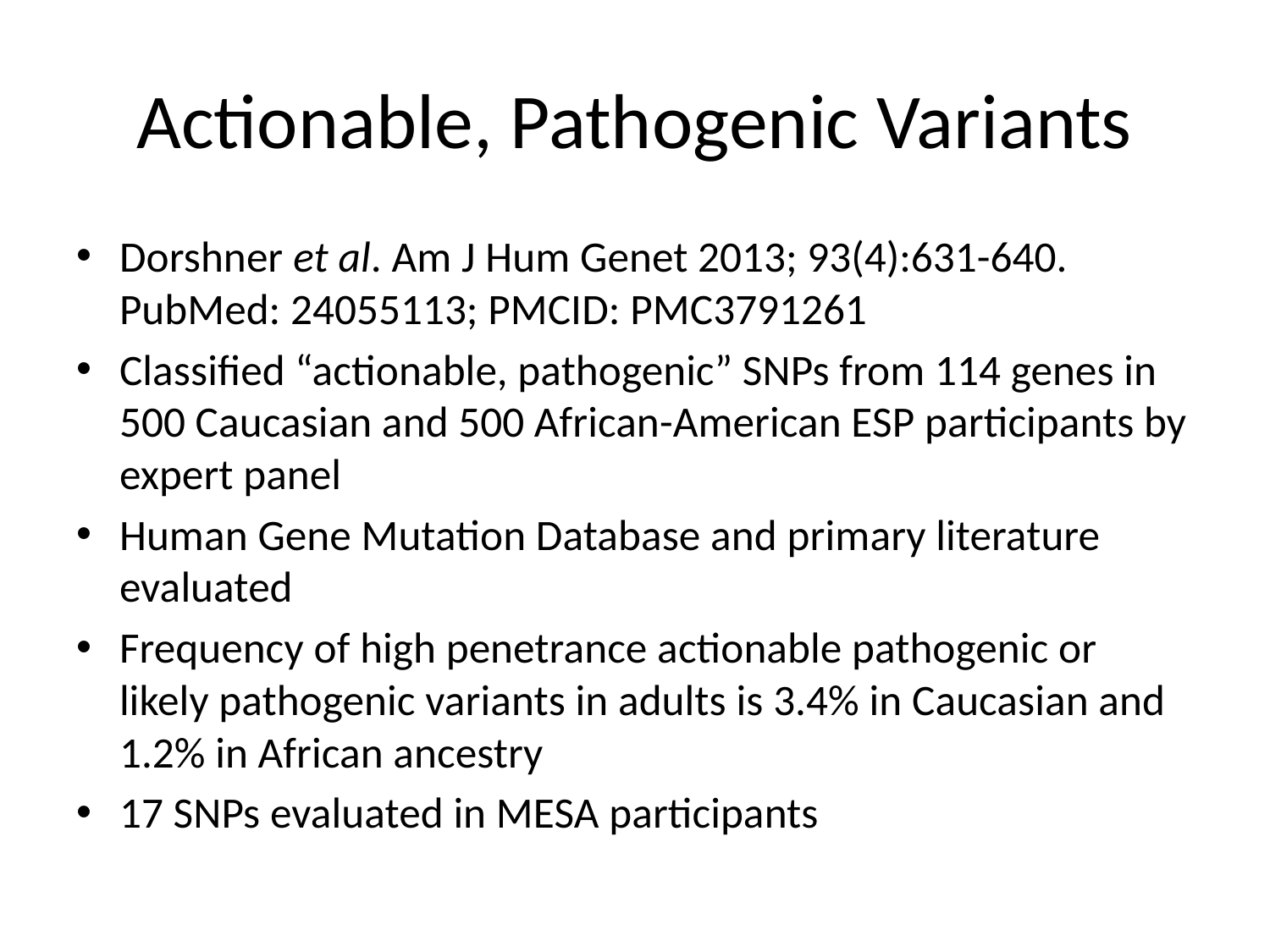

# Actionable, Pathogenic Variants
Dorshner et al. Am J Hum Genet 2013; 93(4):631-640. PubMed: 24055113; PMCID: PMC3791261
Classified “actionable, pathogenic” SNPs from 114 genes in 500 Caucasian and 500 African-American ESP participants by expert panel
Human Gene Mutation Database and primary literature evaluated
Frequency of high penetrance actionable pathogenic or likely pathogenic variants in adults is 3.4% in Caucasian and 1.2% in African ancestry
17 SNPs evaluated in MESA participants